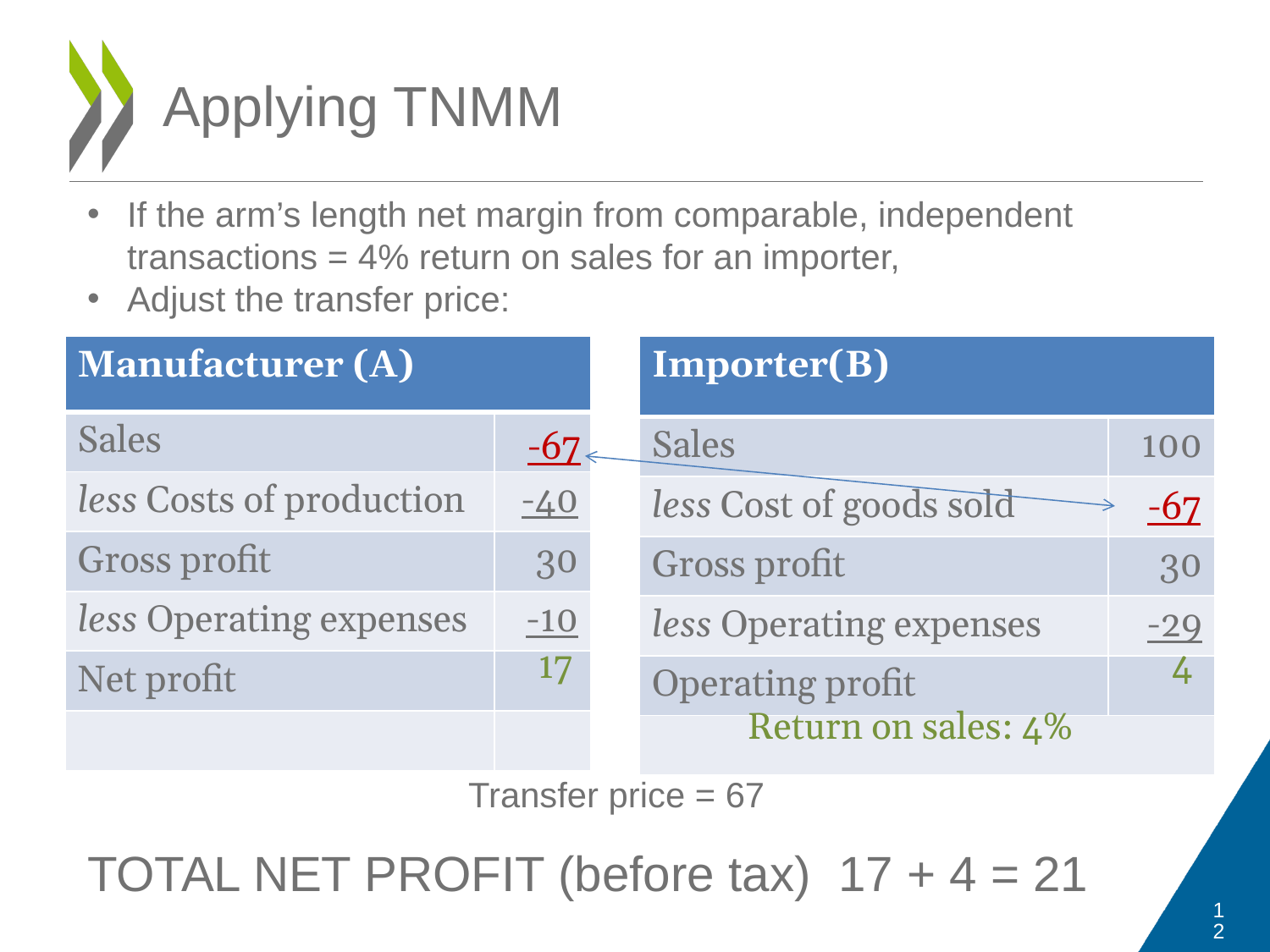

# Applying TNMM
If the arm’s length net margin from comparable, independent transactions = 4% return on sales for an importer,
Adjust the transfer price:
| Manufacturer (A) |  |
| --- | --- |
| Sales |  |
| less Costs of production | -40 |
| Gross profit | 30 |
| less Operating expenses | -10 |
| Net profit |  |
|  |  |
| Importer(B) |  |
| --- | --- |
| Sales | 100 |
| less Cost of goods sold |  |
| Gross profit | 30 |
| less Operating expenses | -29 |
| Operating profit |  |
|  |  |
-67

-67

17
4
Return on sales: 4%

Transfer price = 67
TOTAL NET PROFIT (before tax)  17 + 4 = 21
12